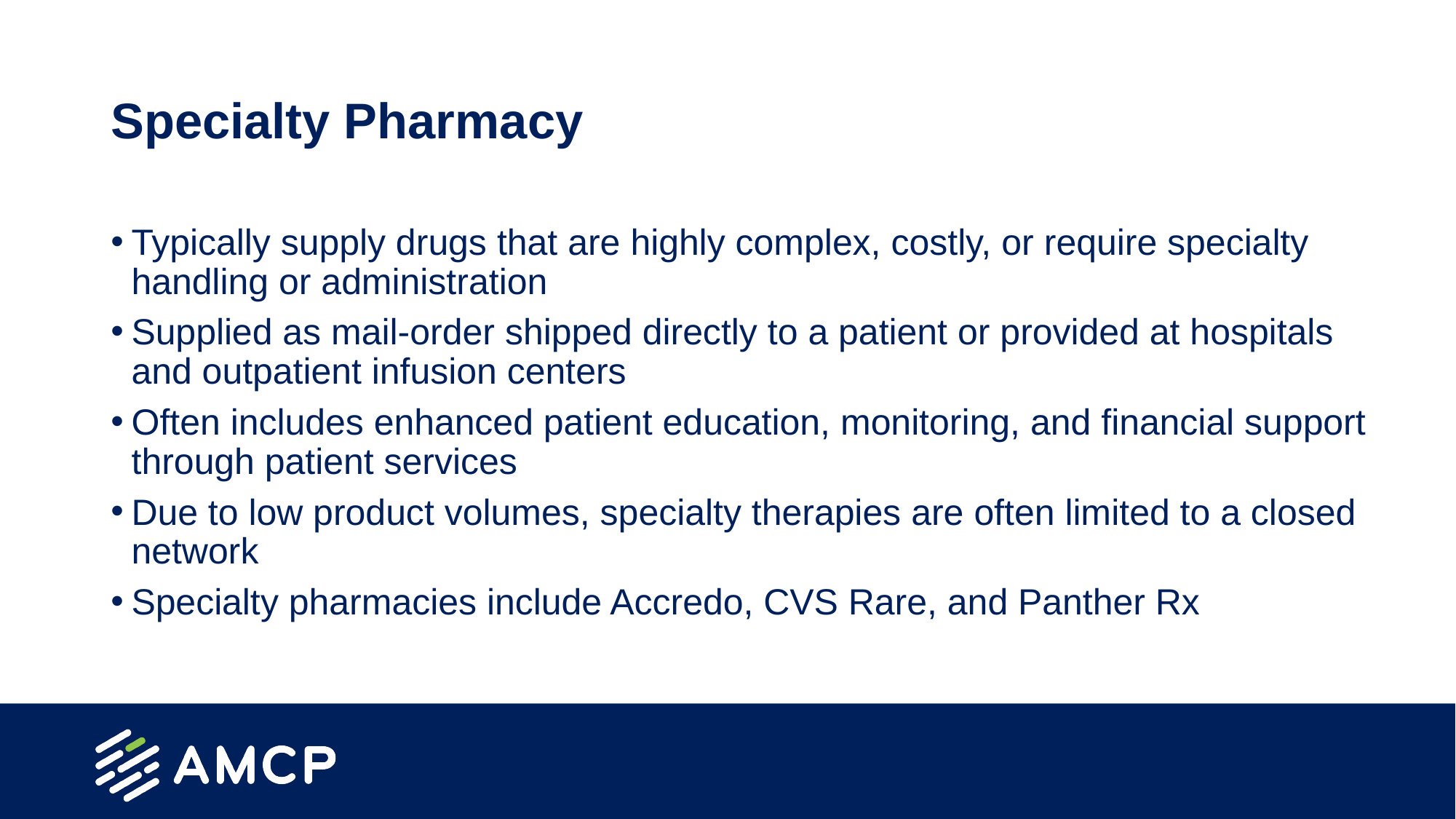

# Specialty Pharmacy
Typically supply drugs that are highly complex, costly, or require specialty handling or administration
Supplied as mail-order shipped directly to a patient or provided at hospitals and outpatient infusion centers
Often includes enhanced patient education, monitoring, and financial support through patient services
Due to low product volumes, specialty therapies are often limited to a closed network
Specialty pharmacies include Accredo, CVS Rare, and Panther Rx